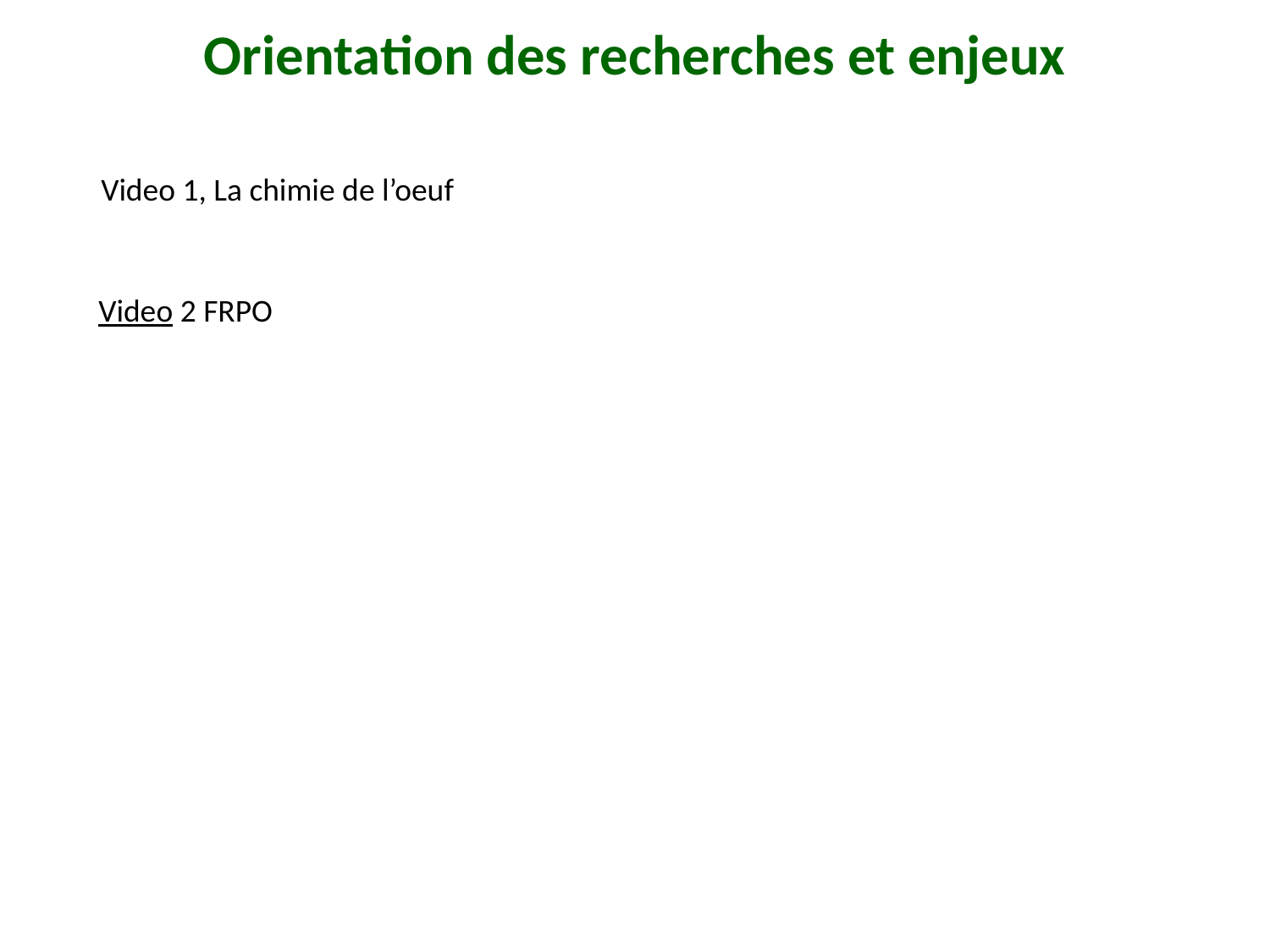

Orientation des recherches et enjeux
Video 1, La chimie de l’oeuf
Video 2 FRPO